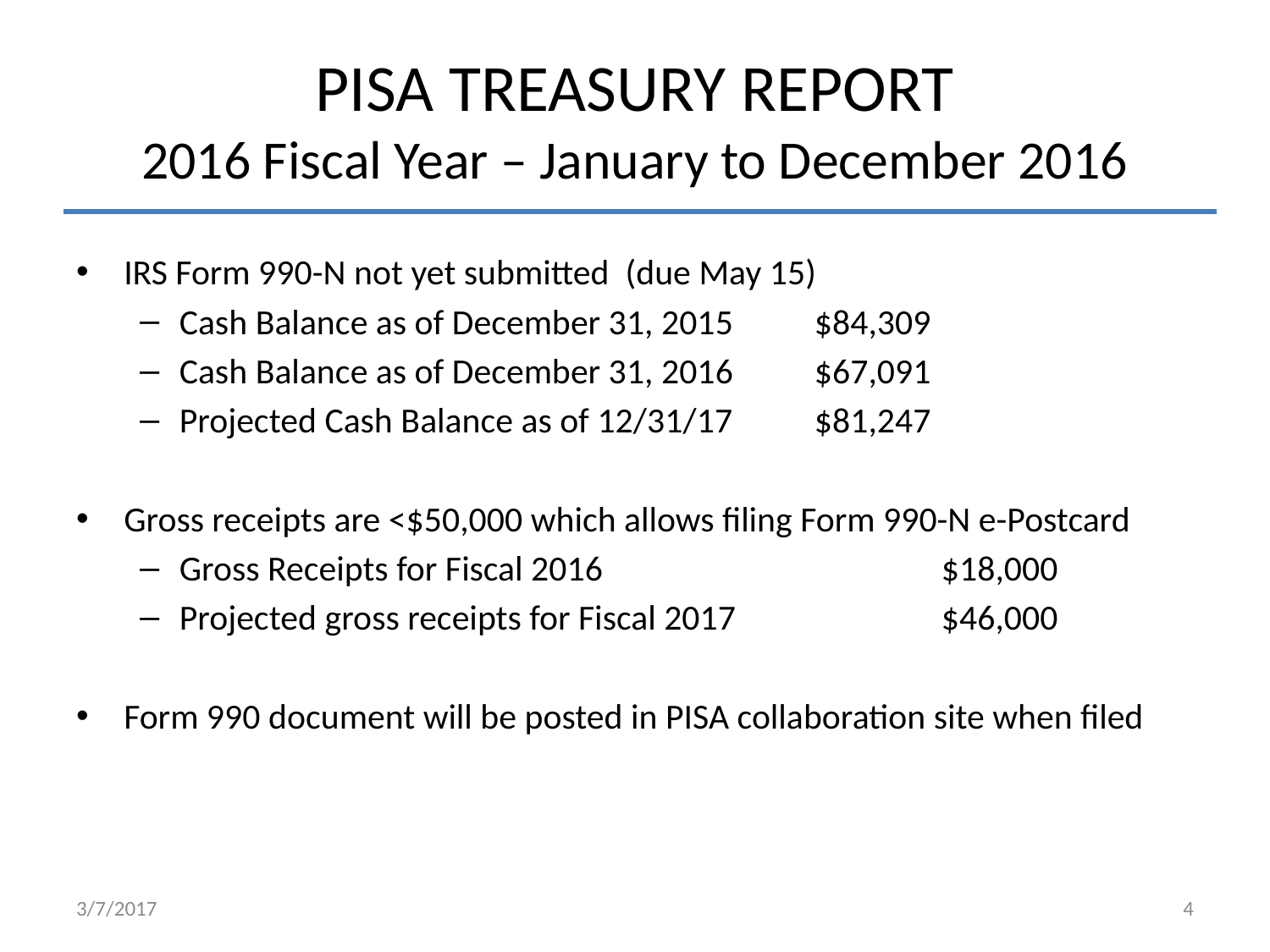

# PISA TREASURY REPORT 2016 Fiscal Year – January to December 2016
IRS Form 990-N not yet submitted  (due May 15)
Cash Balance as of December 31, 2015	$84,309
Cash Balance as of December 31, 2016	$67,091
Projected Cash Balance as of 12/31/17	$81,247

Gross receipts are <$50,000 which allows filing Form 990-N e-Postcard
Gross Receipts for Fiscal 2016			$18,000
Projected gross receipts for Fiscal 2017		$46,000

Form 990 document will be posted in PISA collaboration site when filed
3/7/2017
4